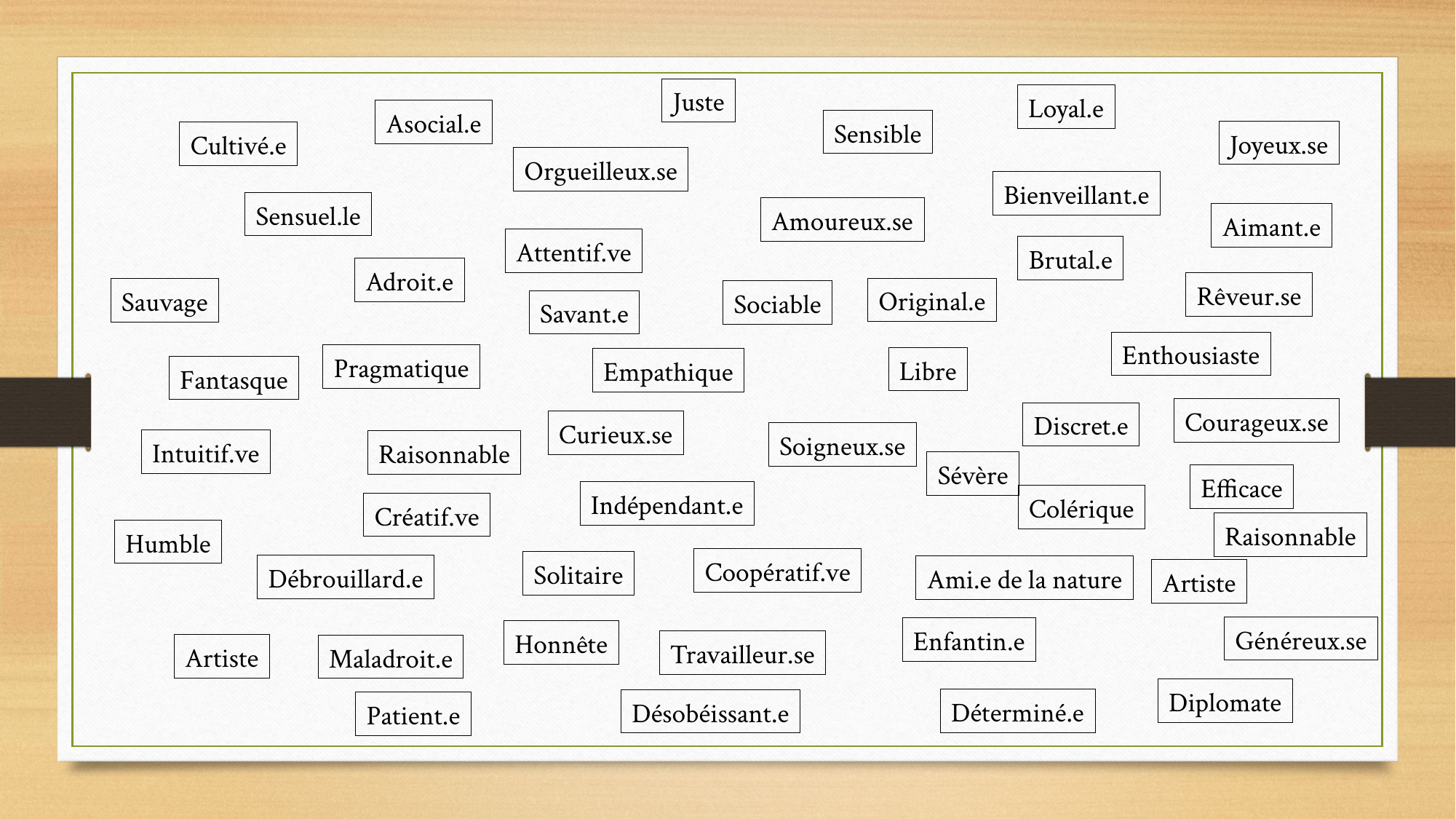

Juste
Loyal.e
Asocial.e
Sensible
Joyeux.se
Cultivé.e
Orgueilleux.se
Bienveillant.e
Sensuel.le
Amoureux.se
Aimant.e
Attentif.ve
Brutal.e
Adroit.e
Rêveur.se
Original.e
Sauvage
Sociable
Savant.e
Enthousiaste
Pragmatique
Libre
Empathique
Fantasque
Courageux.se
Discret.e
Curieux.se
Soigneux.se
Intuitif.ve
Raisonnable
Sévère
Efficace

Indépendant.e
Colérique
Créatif.ve
Raisonnable
Humble
Coopératif.ve
Solitaire
Débrouillard.e
Ami.e de la nature
Artiste
Généreux.se
Enfantin.e
Honnête
Travailleur.se
Artiste
Maladroit.e
Diplomate
Déterminé.e
Désobéissant.e
Patient.e